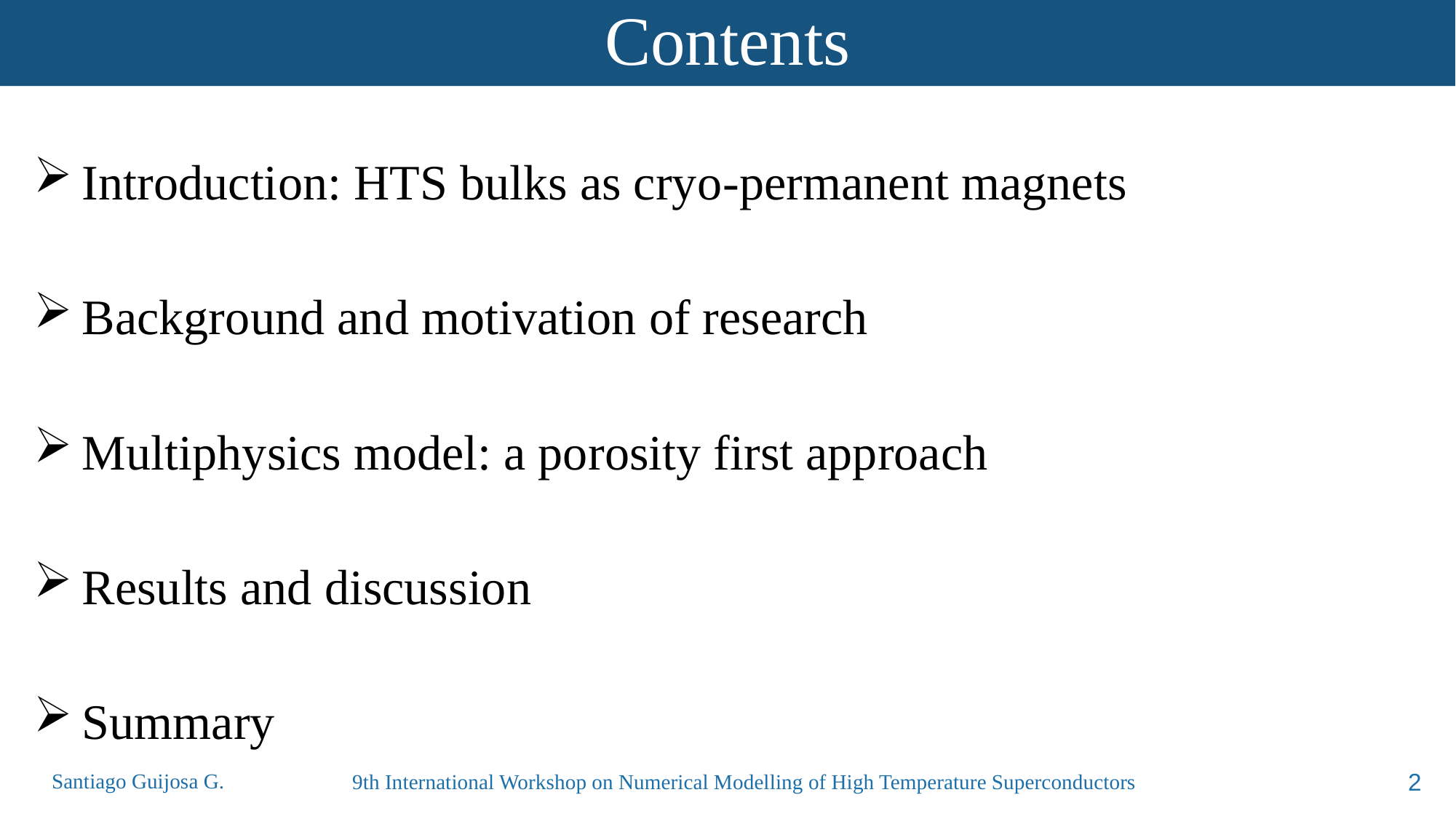

# Contents
 Introduction: HTS bulks as cryo-permanent magnets

 Background and motivation of research

 Multiphysics model: a porosity first approach

 Results and discussion

 Summary

Santiago Guijosa G.
2
9th International Workshop on Numerical Modelling of High Temperature Superconductors